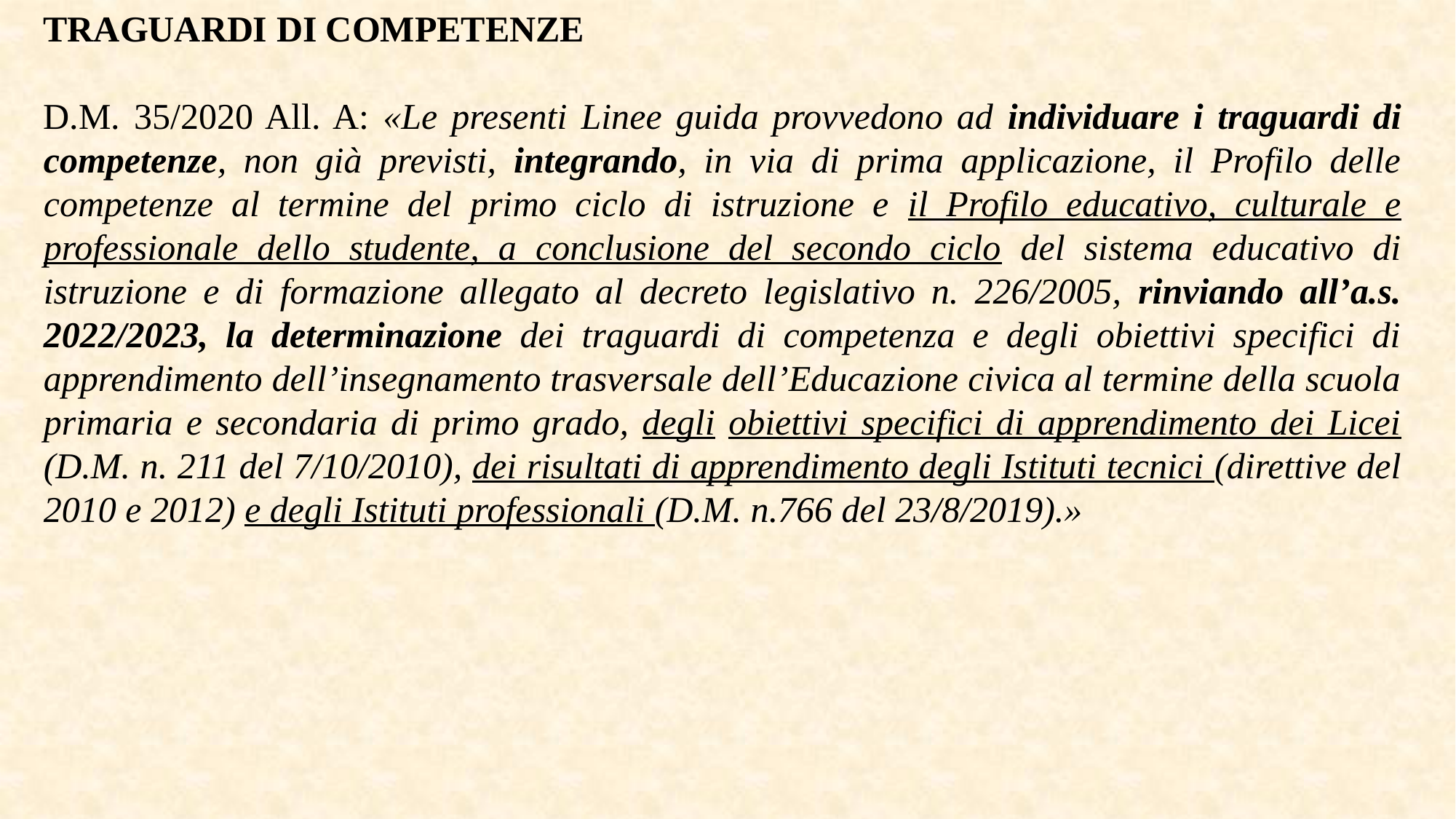

TRAGUARDI DI COMPETENZE

D.M. 35/2020 All. A: «Le presenti Linee guida provvedono ad individuare i traguardi di competenze, non già previsti, integrando, in via di prima applicazione, il Profilo delle competenze al termine del primo ciclo di istruzione e il Profilo educativo, culturale e professionale dello studente, a conclusione del secondo ciclo del sistema educativo di istruzione e di formazione allegato al decreto legislativo n. 226/2005, rinviando all’a.s. 2022/2023, la determinazione dei traguardi di competenza e degli obiettivi specifici di apprendimento dell’insegnamento trasversale dell’Educazione civica al termine della scuola primaria e secondaria di primo grado, degli obiettivi specifici di apprendimento dei Licei (D.M. n. 211 del 7/10/2010), dei risultati di apprendimento degli Istituti tecnici (direttive del 2010 e 2012) e degli Istituti professionali (D.M. n.766 del 23/8/2019).»